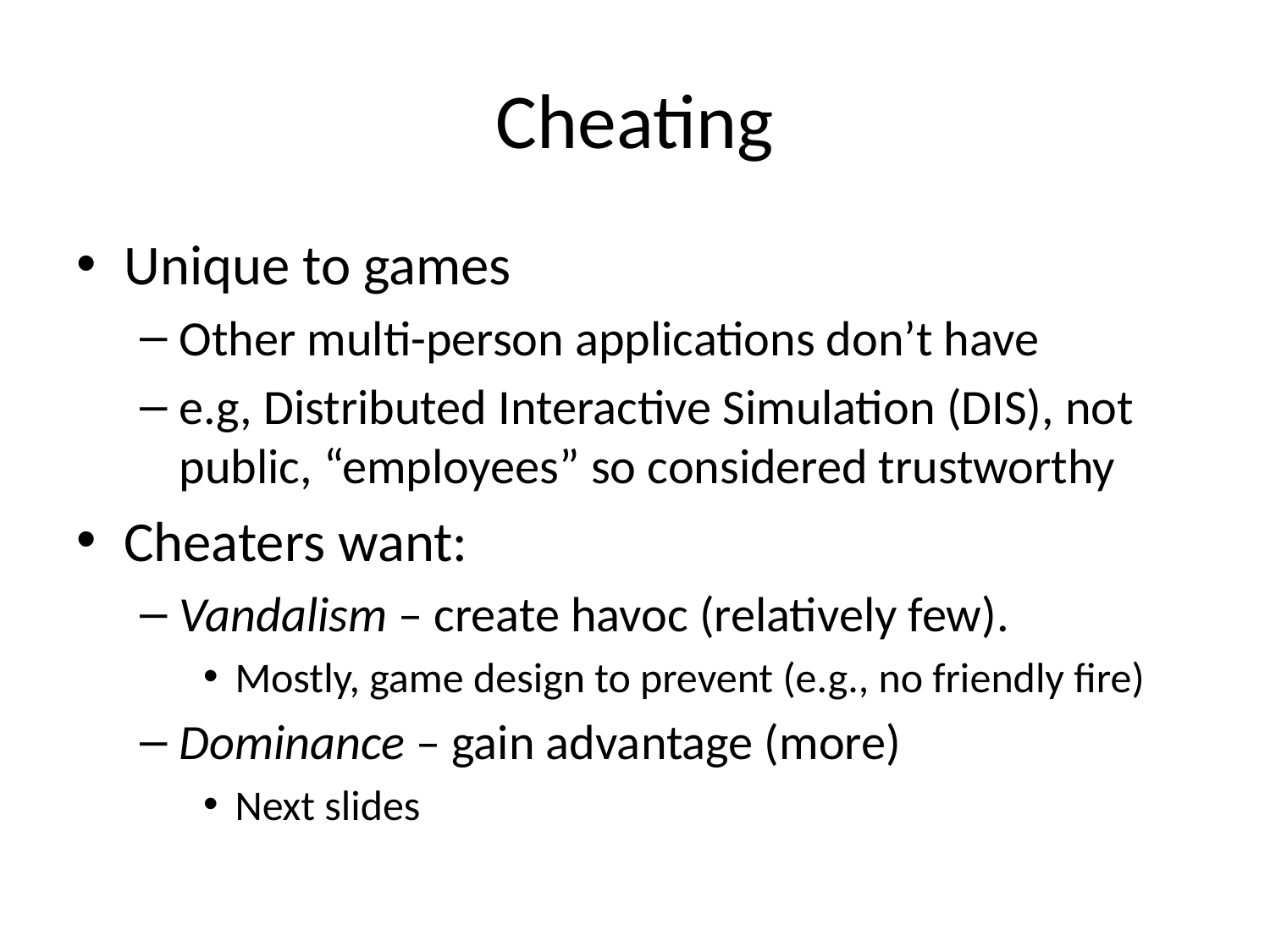

# Cheating
Unique to games
Other multi-person applications don’t have
e.g, Distributed Interactive Simulation (DIS), not public, “employees” so considered trustworthy
Cheaters want:
Vandalism – create havoc (relatively few).
Mostly, game design to prevent (e.g., no friendly fire)
Dominance – gain advantage (more)
Next slides